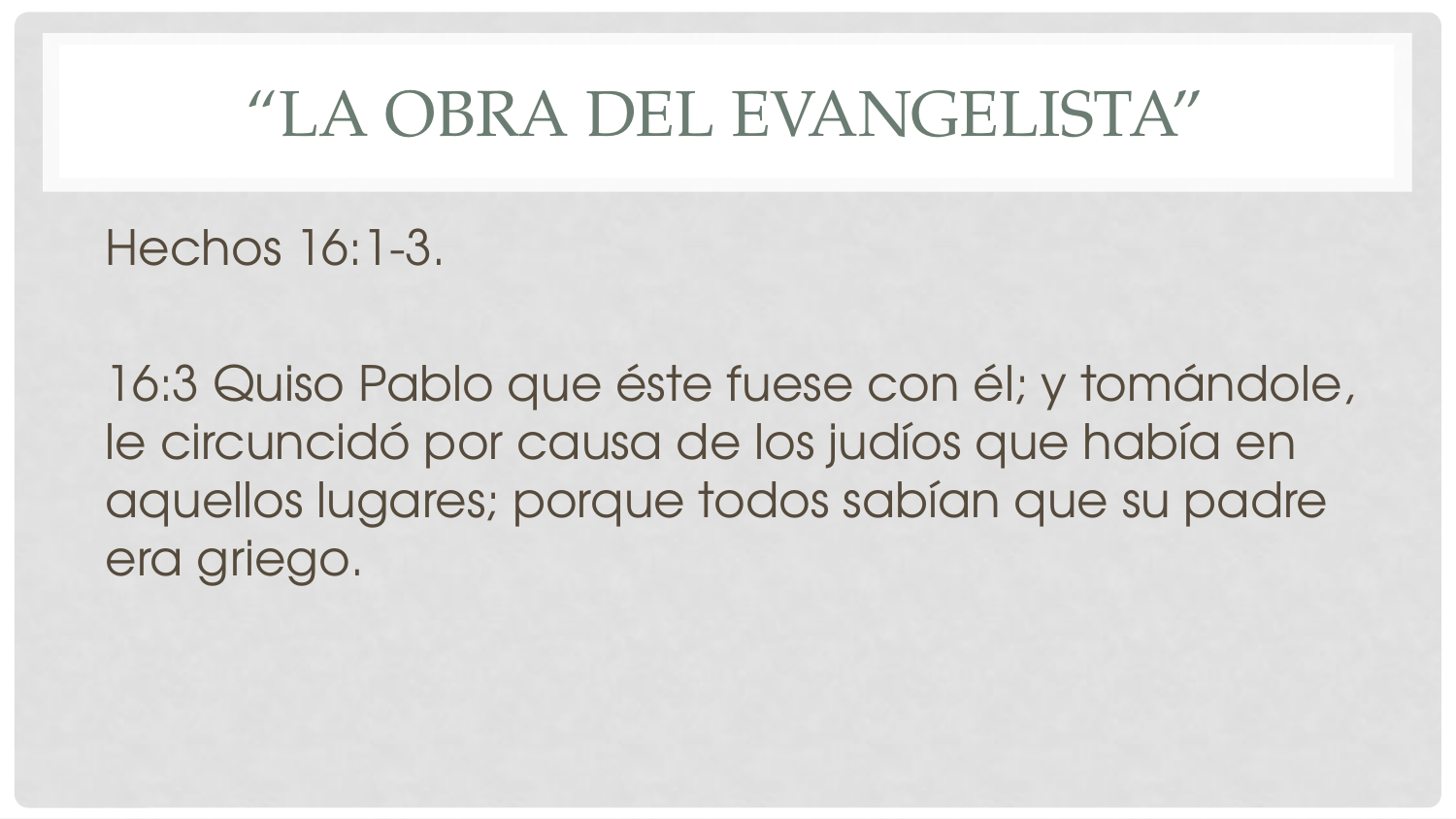

# “La obra del evangelista”
Hechos 16:1-3.

16:3 Quiso Pablo que éste fuese con él; y tomándole, le circuncidó por causa de los judíos que había en aquellos lugares; porque todos sabían que su padre era griego.